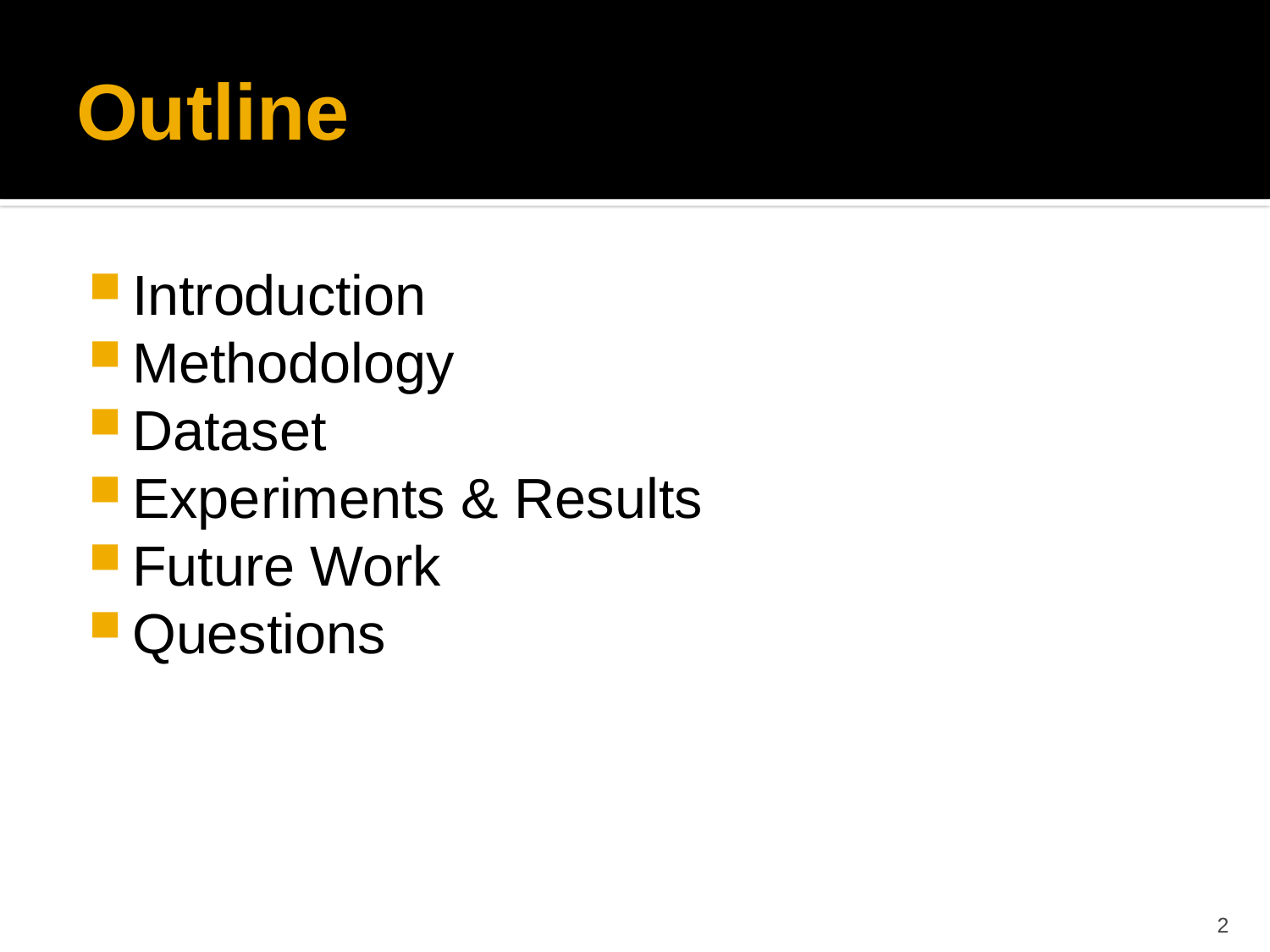

# Outline
Introduction
Methodology
Dataset
Experiments & Results
Future Work
Questions
2